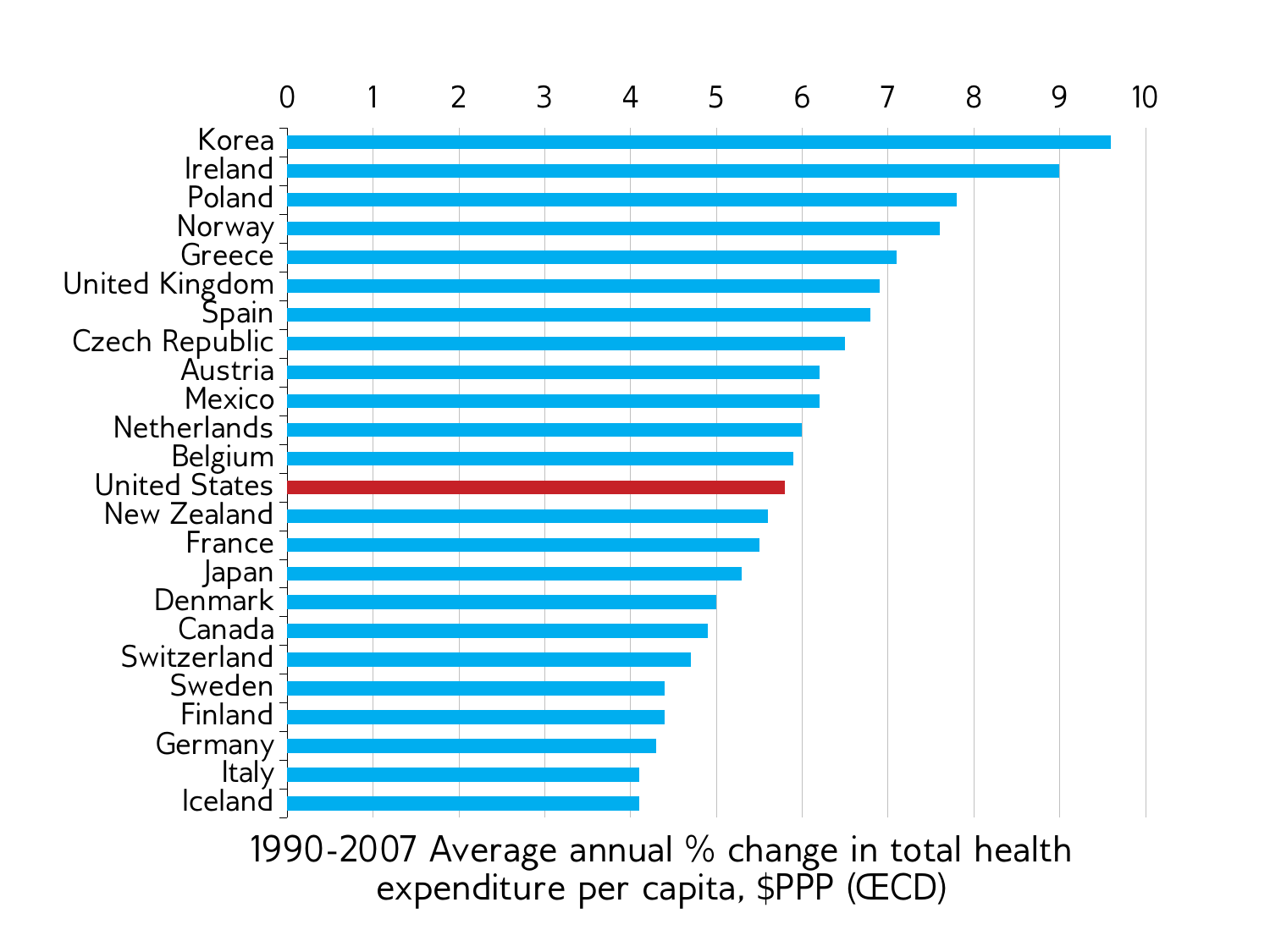

### Chart: 1990-2007 Average annual % change in total health expenditure per capita, $PPP (OECD)

| Category | 1990-2007 |
|---|---|
| Korea | 9.6 |
| Ireland | 9.0 |
| Poland | 7.8 |
| Norway | 7.6 |
| Greece | 7.1 |
| United Kingdom | 6.9 |
| Spain | 6.8 |
| Czech Republic | 6.5 |
| Austria | 6.2 |
| Mexico | 6.2 |
| Netherlands | 6.0 |
| Belgium | 5.9 |
| United States | 5.8 |
| New Zealand | 5.6 |
| France | 5.5 |
| Japan | 5.3 |
| Denmark | 5.0 |
| Canada | 4.9 |
| Switzerland | 4.7 |
| Sweden | 4.4 |
| Finland | 4.4 |
| Germany | 4.3 |
| Italy | 4.1 |
| Iceland | 4.1 |